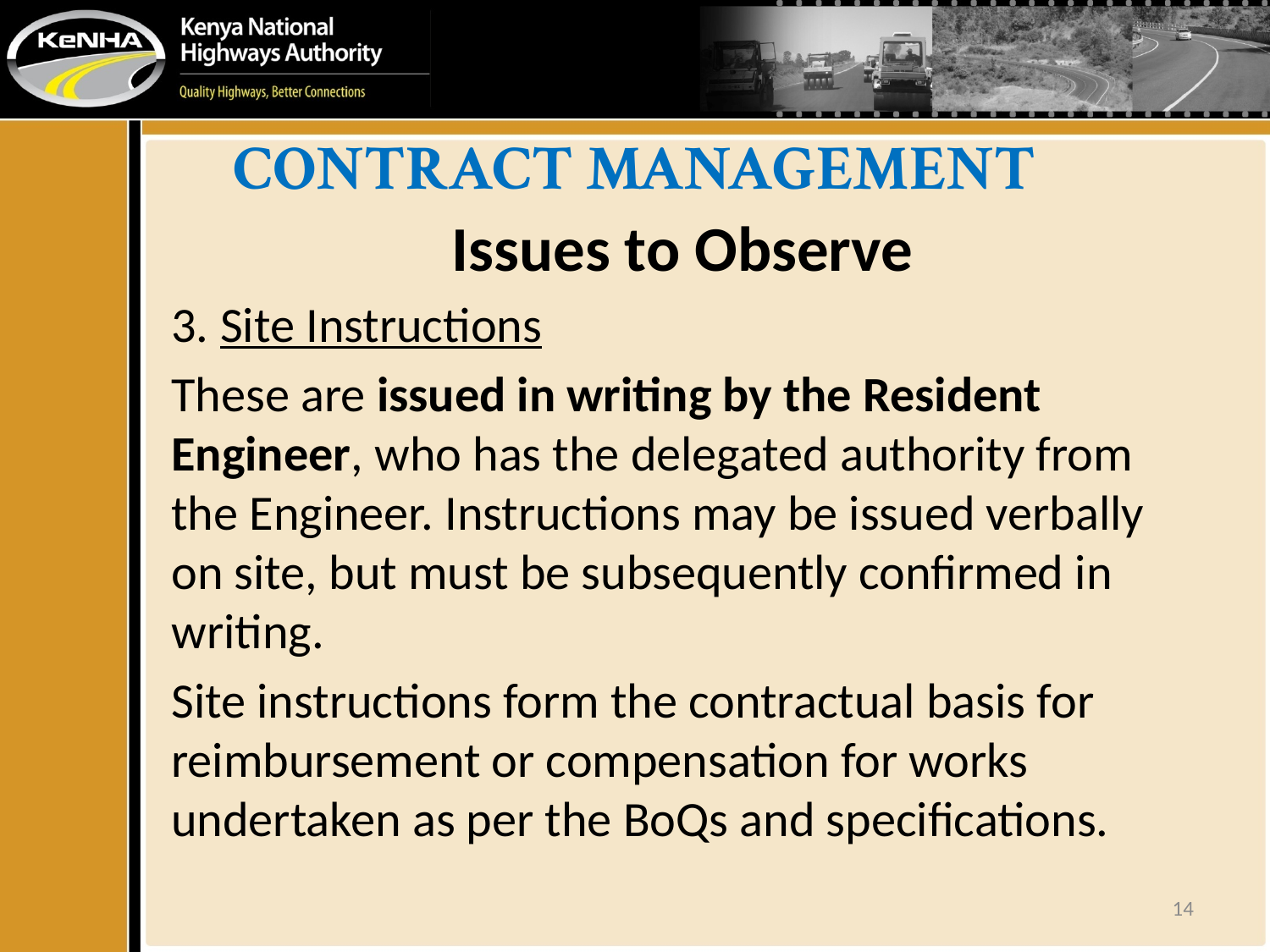

# CONTRACT MANAGEMENT
Issues to Observe
3. Site Instructions
These are issued in writing by the Resident Engineer, who has the delegated authority from the Engineer. Instructions may be issued verbally on site, but must be subsequently confirmed in writing.
Site instructions form the contractual basis for reimbursement or compensation for works undertaken as per the BoQs and specifications.

14